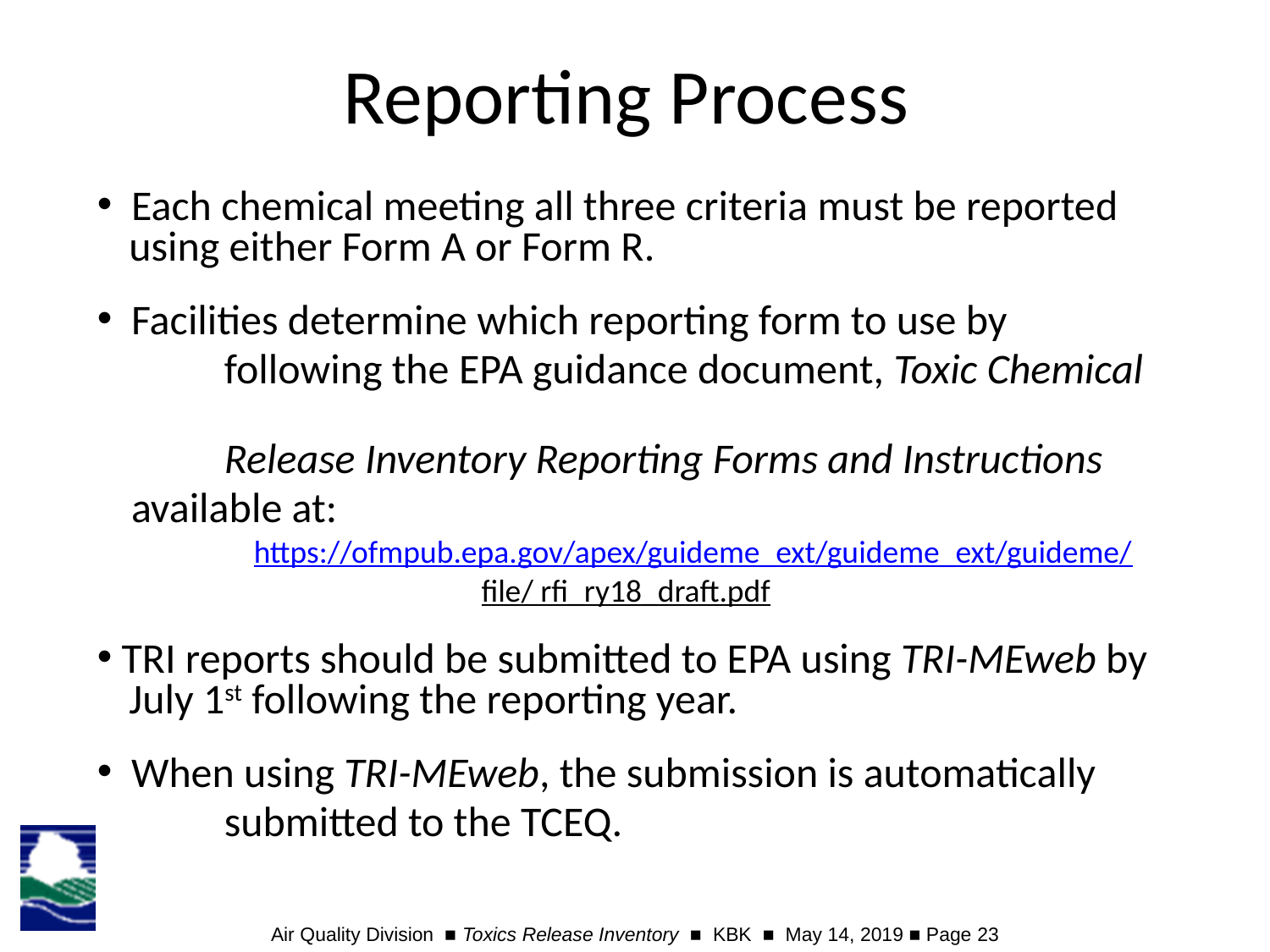

Reporting Process

  Each chemical meeting all three criteria must be reported  	using either Form A or Form R.

  Facilities determine which reporting form to use by
   	following the EPA guidance document, Toxic Chemical
   	Release Inventory Reporting Forms and Instructions
 available at: 								https://ofmpub.epa.gov/apex/guideme_ext/guideme_ext/guideme/
file/ rfi_ry18_draft.pdf

 TRI reports should be submitted to EPA using TRI-MEweb by 	July 1st following the reporting year.

  When using TRI-MEweb, the submission is automatically
   	submitted to the TCEQ.